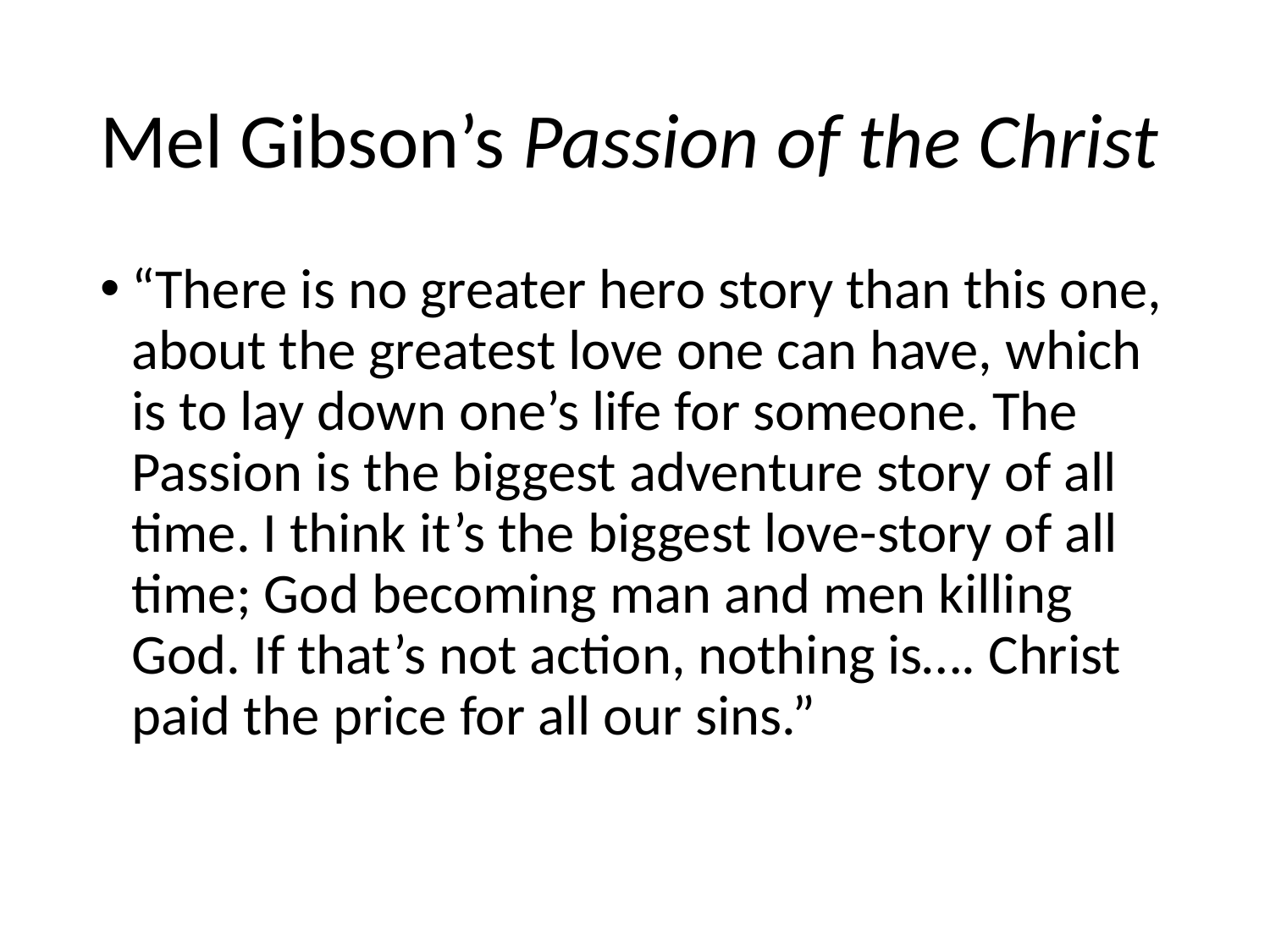

# Mel Gibson’s Passion of the Christ
“There is no greater hero story than this one, about the greatest love one can have, which is to lay down one’s life for someone. The Passion is the biggest adventure story of all time. I think it’s the biggest love-story of all time; God becoming man and men killing God. If that’s not action, nothing is…. Christ paid the price for all our sins.”
52